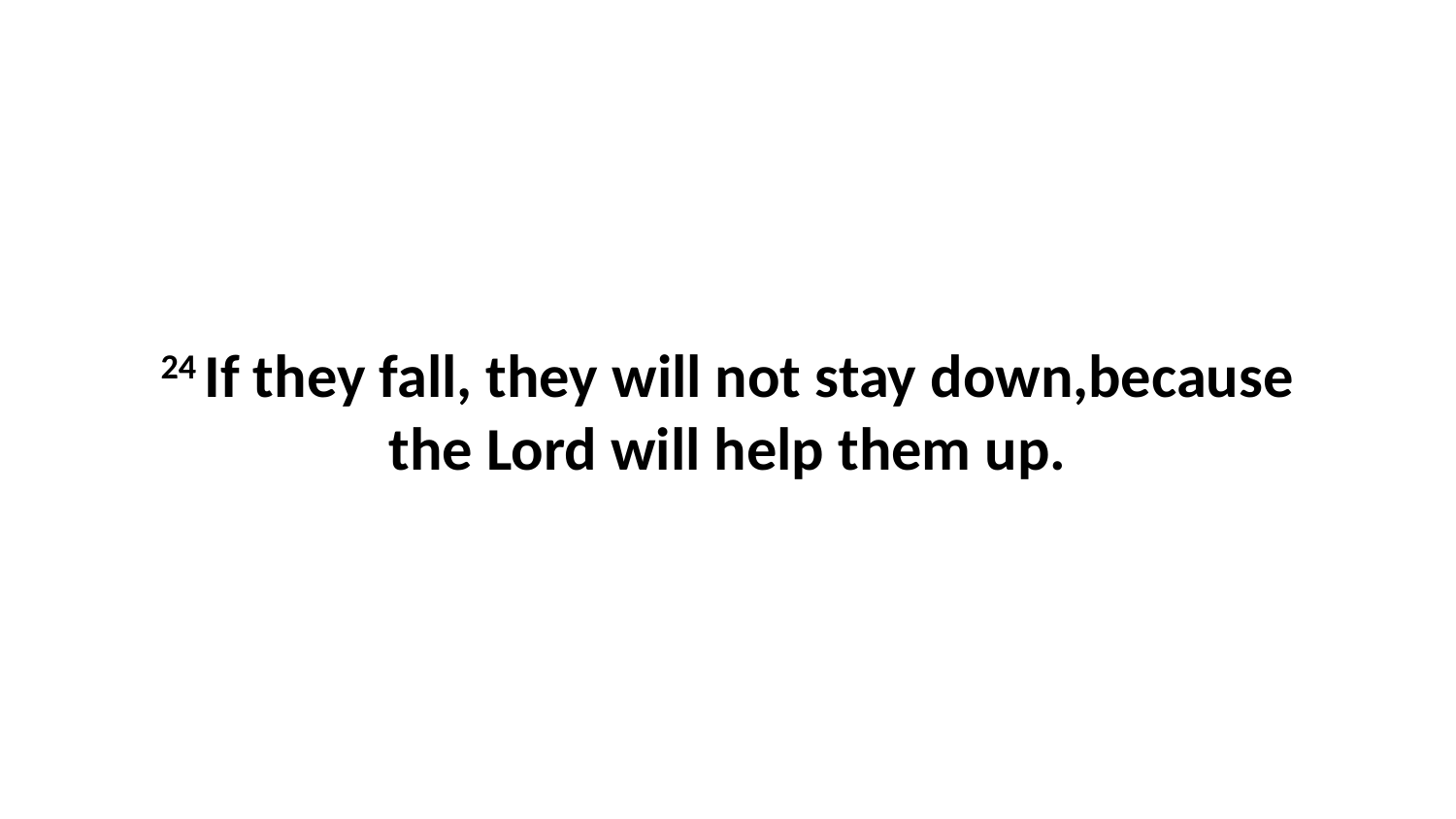

24 If they fall, they will not stay down,because the Lord will help them up.